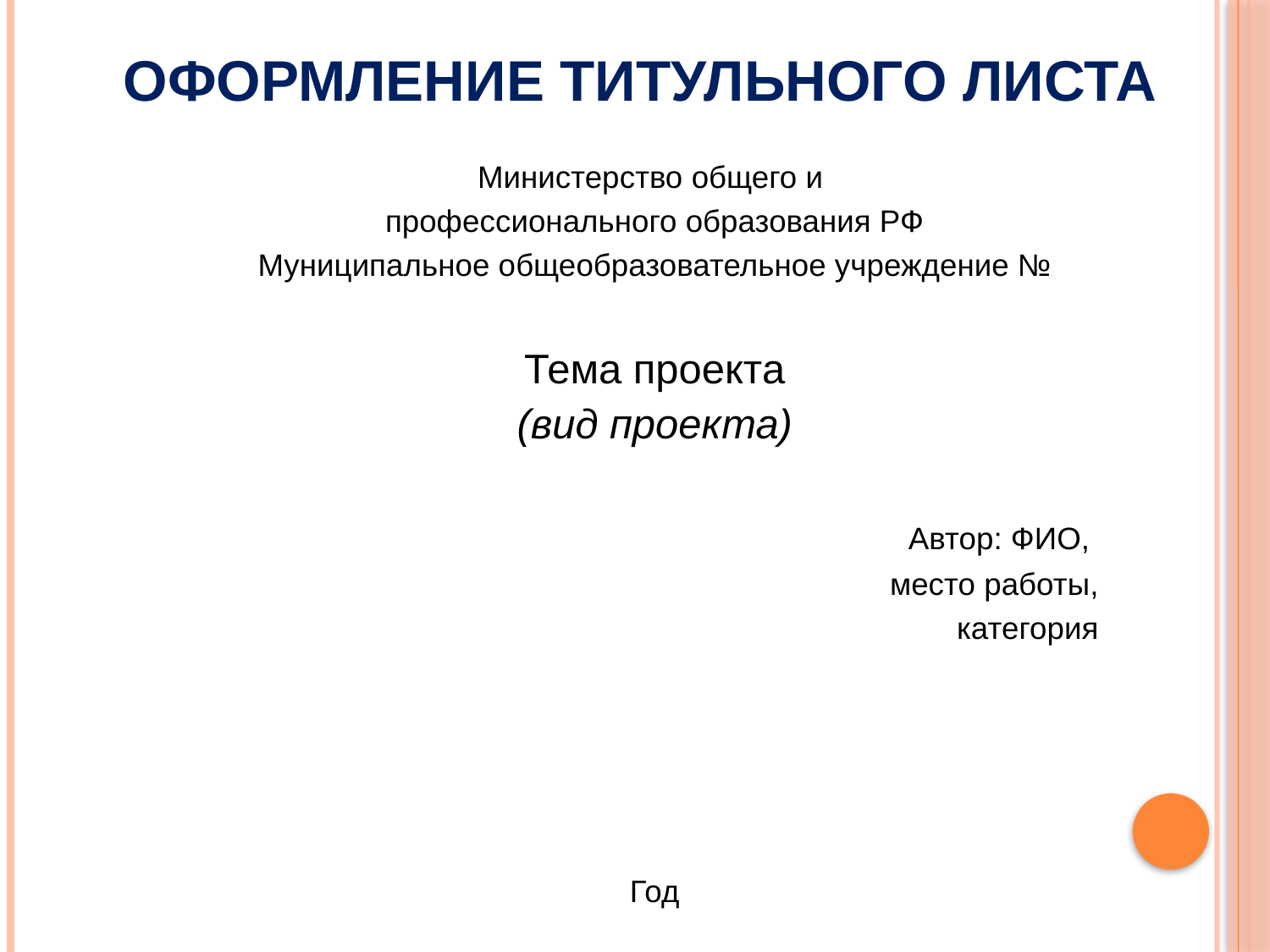

# Оформление титульного листа
Министерство общего и
профессионального образования РФ
Муниципальное общеобразовательное учреждение №

Тема проекта
(вид проекта)

                                       Автор: ФИО,
место работы,
                                                                  категория

Год